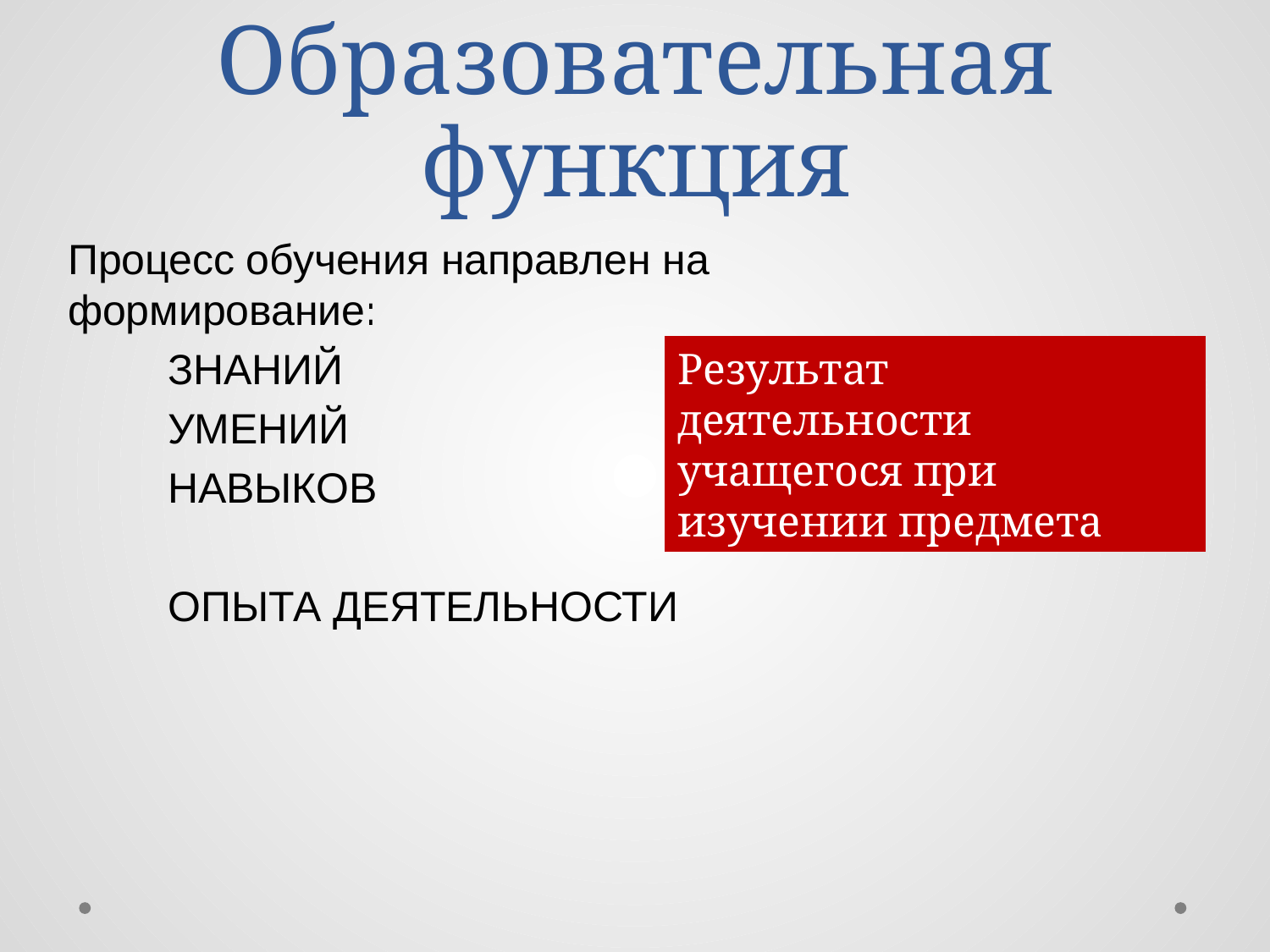

# Образовательная функция
Процесс обучения направлен на формирование:
ЗНАНИЙ
УМЕНИЙ
НАВЫКОВ

ОПЫТА ДЕЯТЕЛЬНОСТИ
Результат деятельности учащегося при изучении предмета